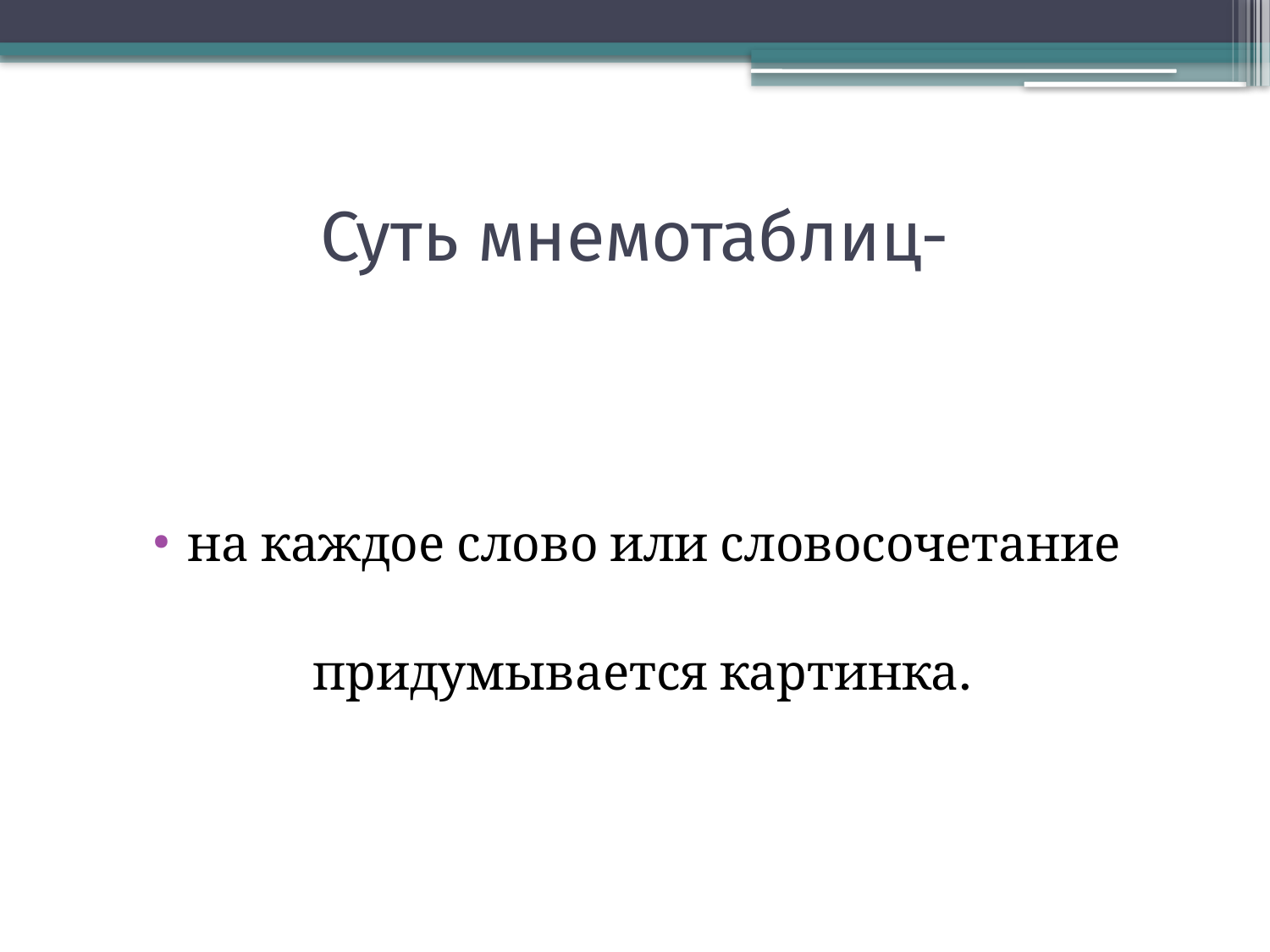

# Суть мнемотаблиц-

на каждое слово или словосочетание

придумывается картинка.